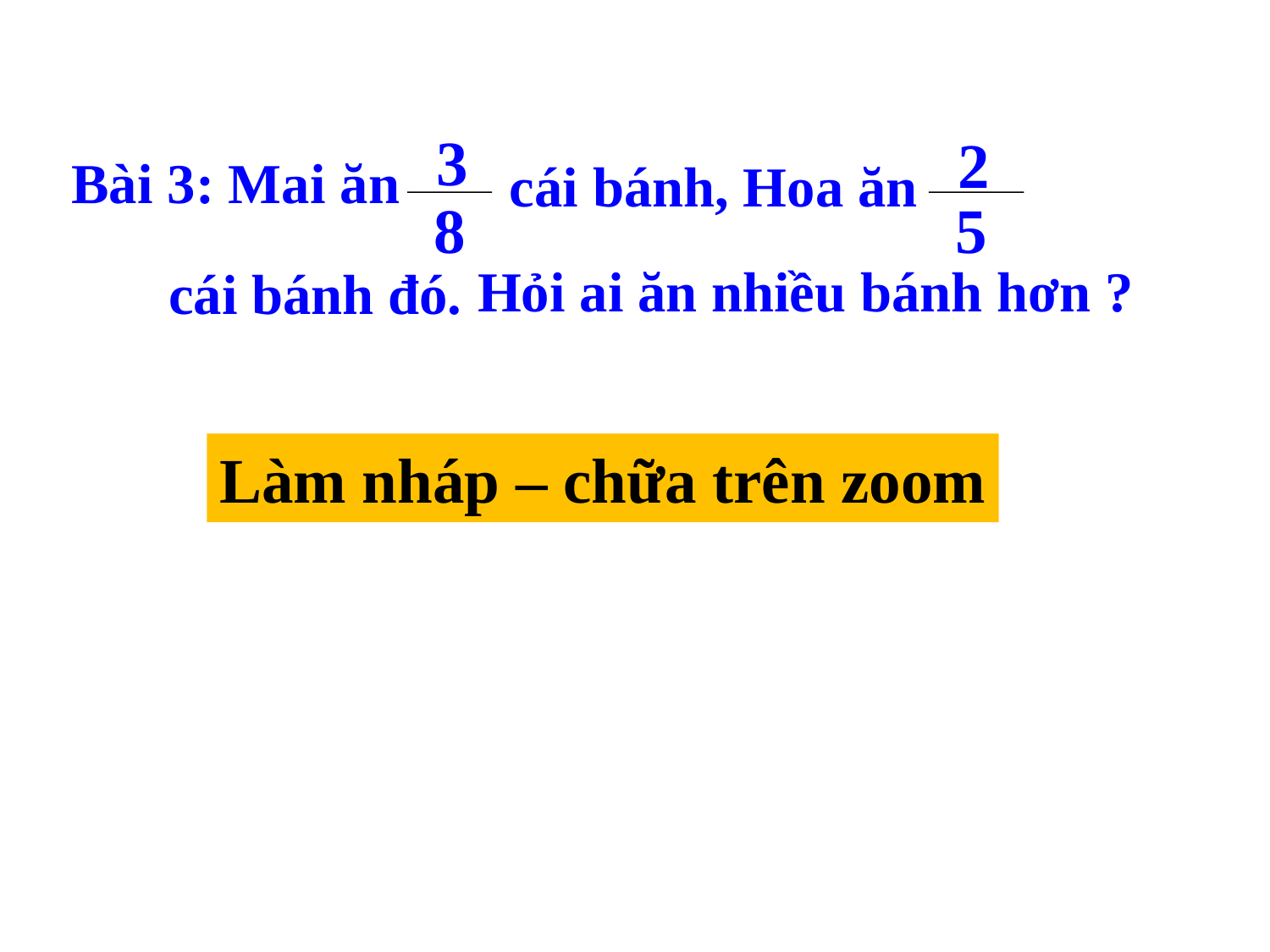

3
2
Bài 3: Mai ăn
cái bánh, Hoa ăn
8
5

Hỏi ai ăn nhiều bánh hơn ?
cái bánh đó.
Làm nháp – chữa trên zoom